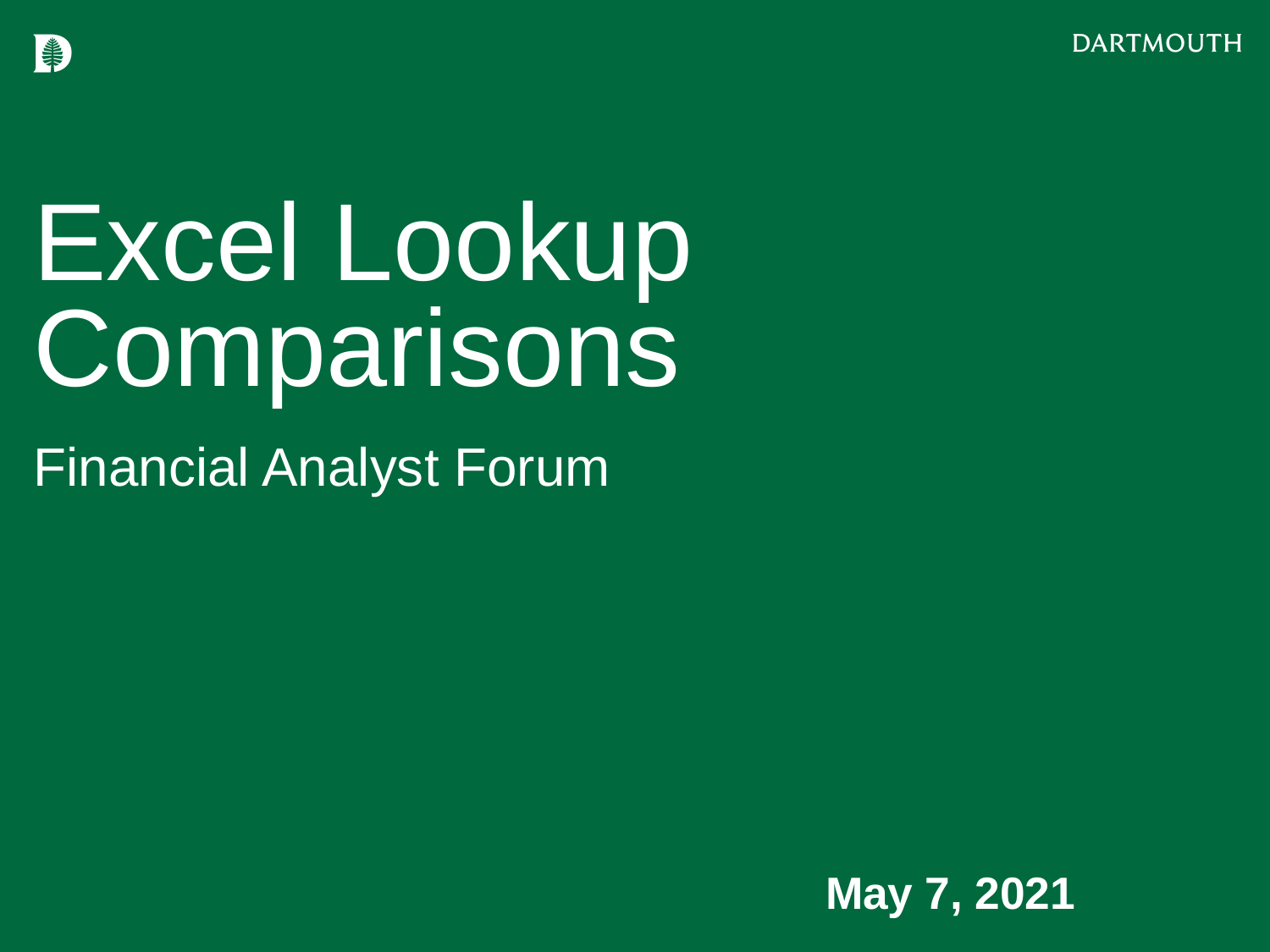

# Excel Lookup Comparisons
Financial Analyst Forum

May 7, 2021